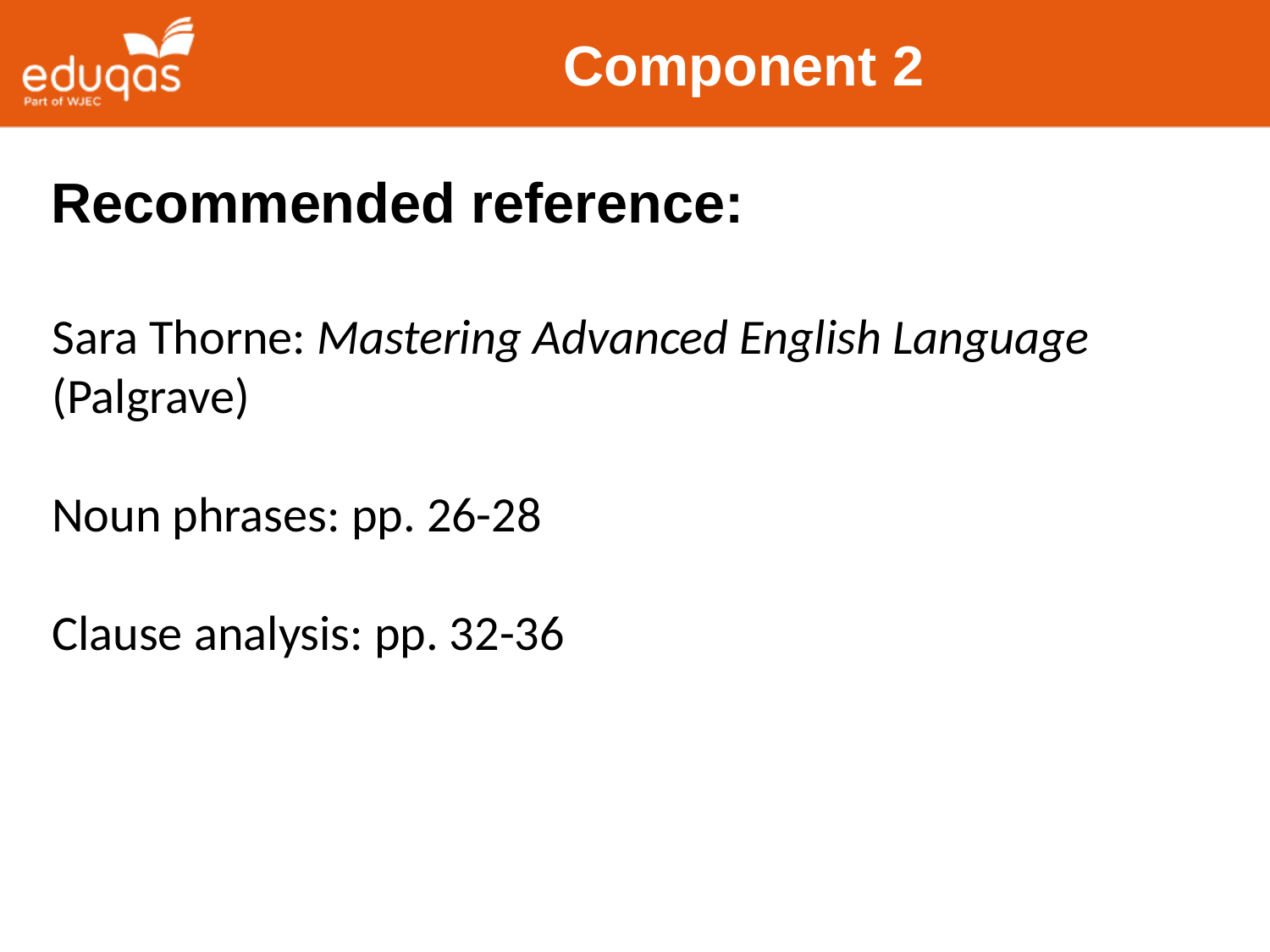

# Component 2
Recommended reference:

Sara Thorne: Mastering Advanced English Language (Palgrave)

Noun phrases: pp. 26-28

Clause analysis: pp. 32-36